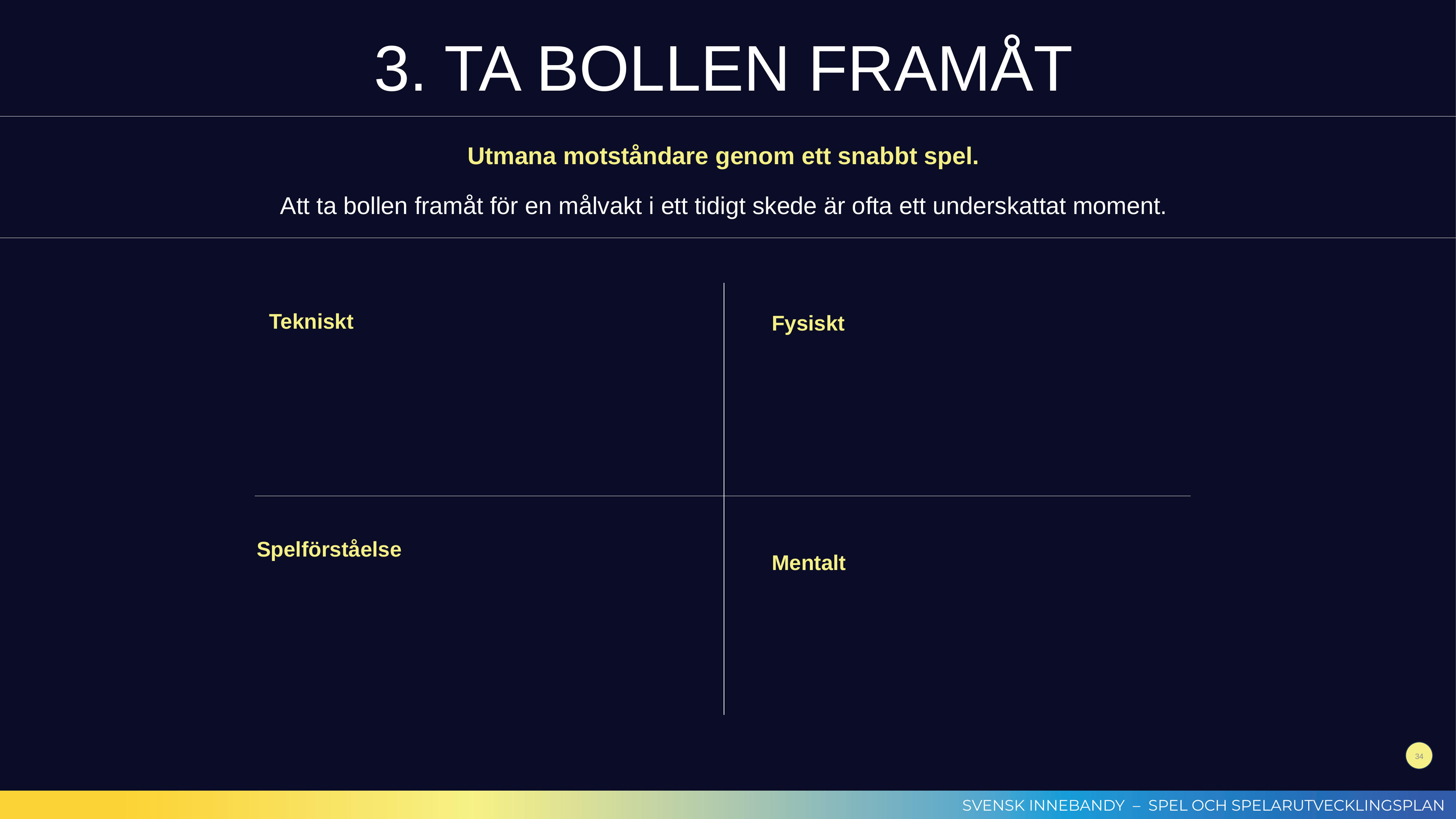

3. TA BOLLEN FRAMÅT
Utmana motståndare genom ett snabbt spel.
Att ta bollen framåt för en målvakt i ett tidigt skede är ofta ett underskattat moment.
Tekniskt

Fysiskt

Spelförståelse

Mentalt

34
SVENSK INNEBANDY  –  SPEL OCH SPELARUTVECKLINGSPLAN